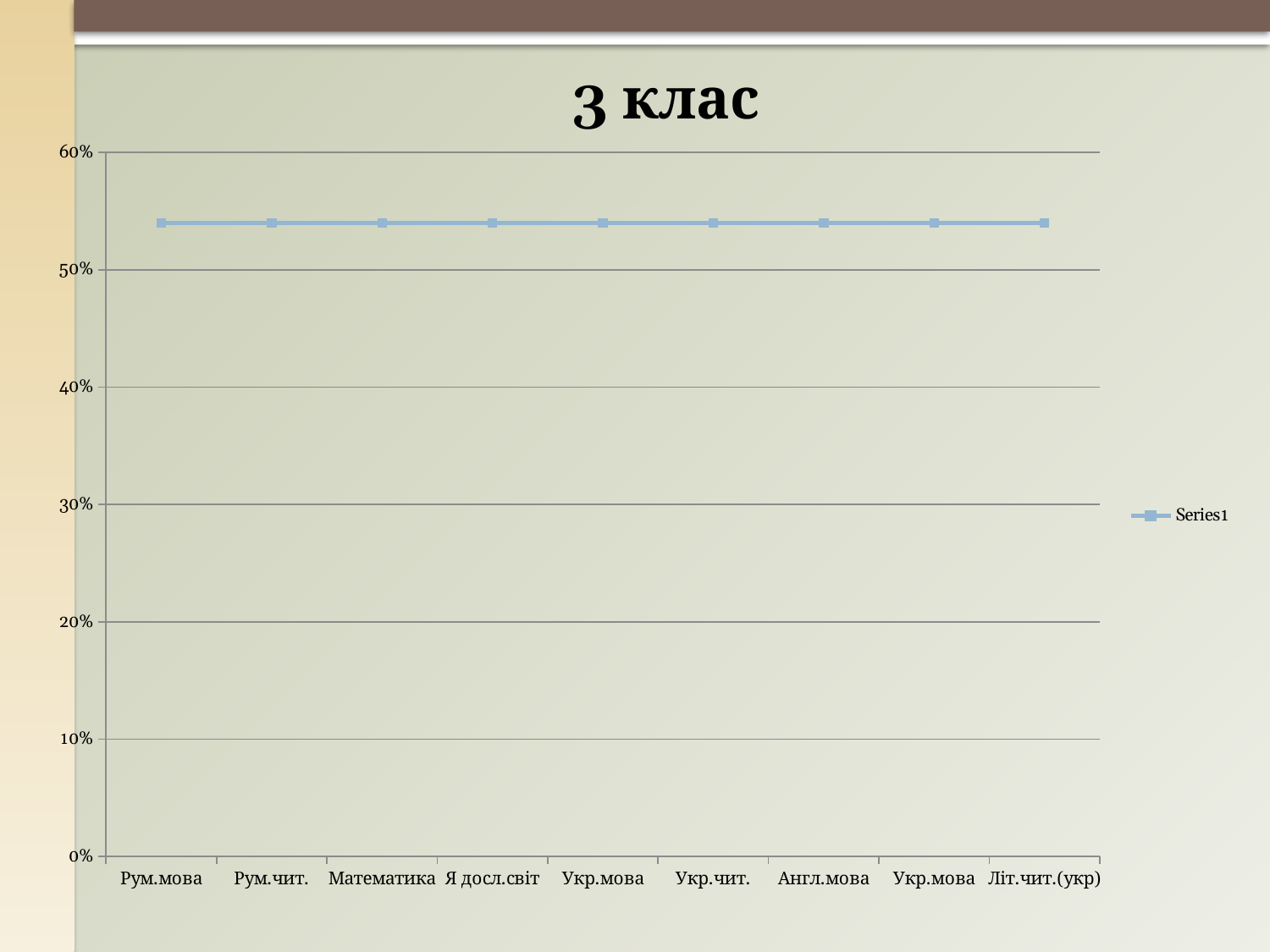

3 клас

### Chart

| Category |  |
|---|---|
| Рум.мова | 0.54 |
| Рум.чит. | 0.54 |
| Математика | 0.54 |
| Я досл.світ | 0.54 |
| Укр.мова | 0.54 |
| Укр.чит. | 0.54 |
| Англ.мова | 0.54 |
| Укр.мова | 0.54 |
| Літ.чит.(укр) | 0.54 |